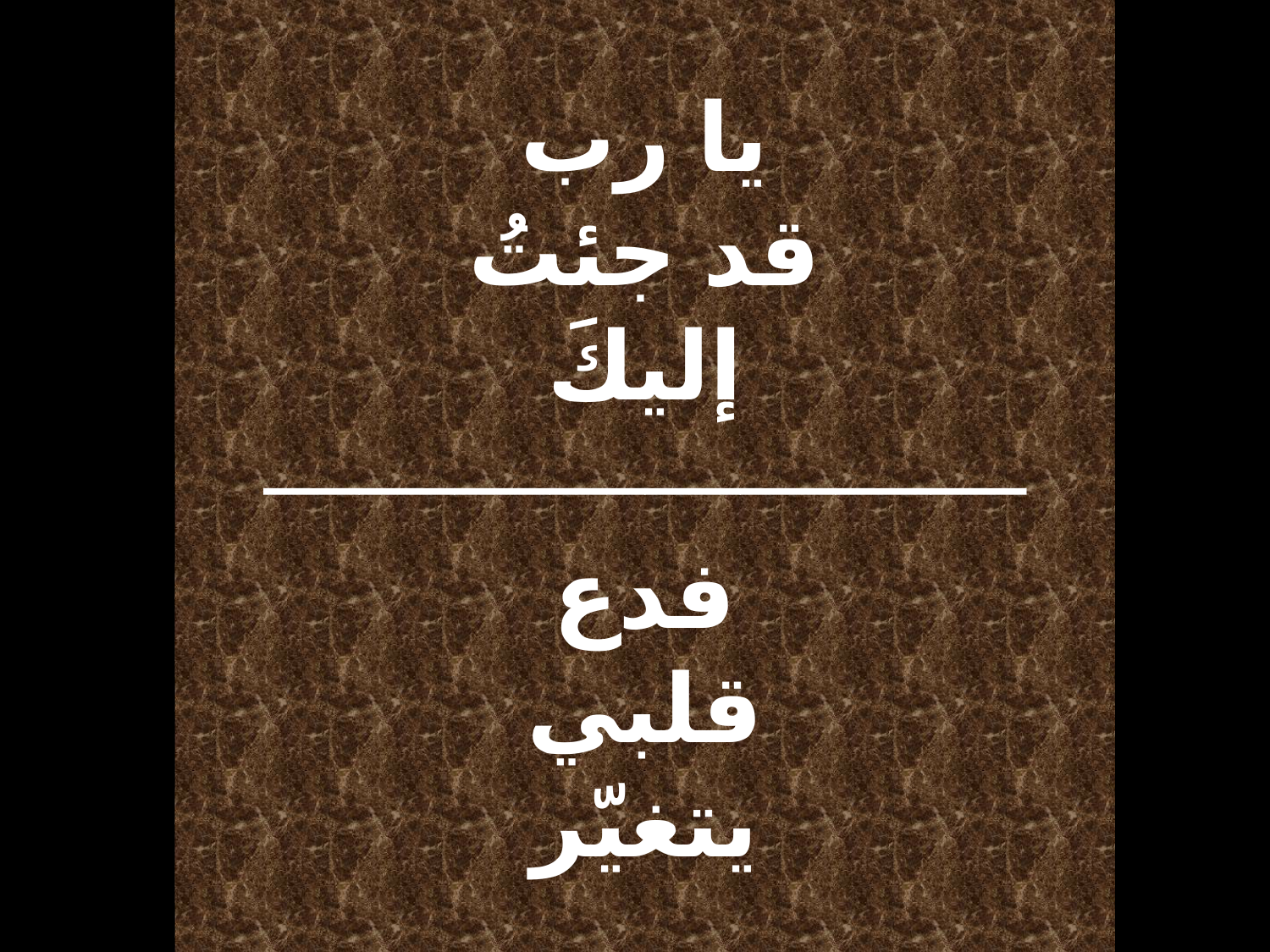

# يا رب قد جئتُ إليكَ ———————— فدع قلبي يتغيّر